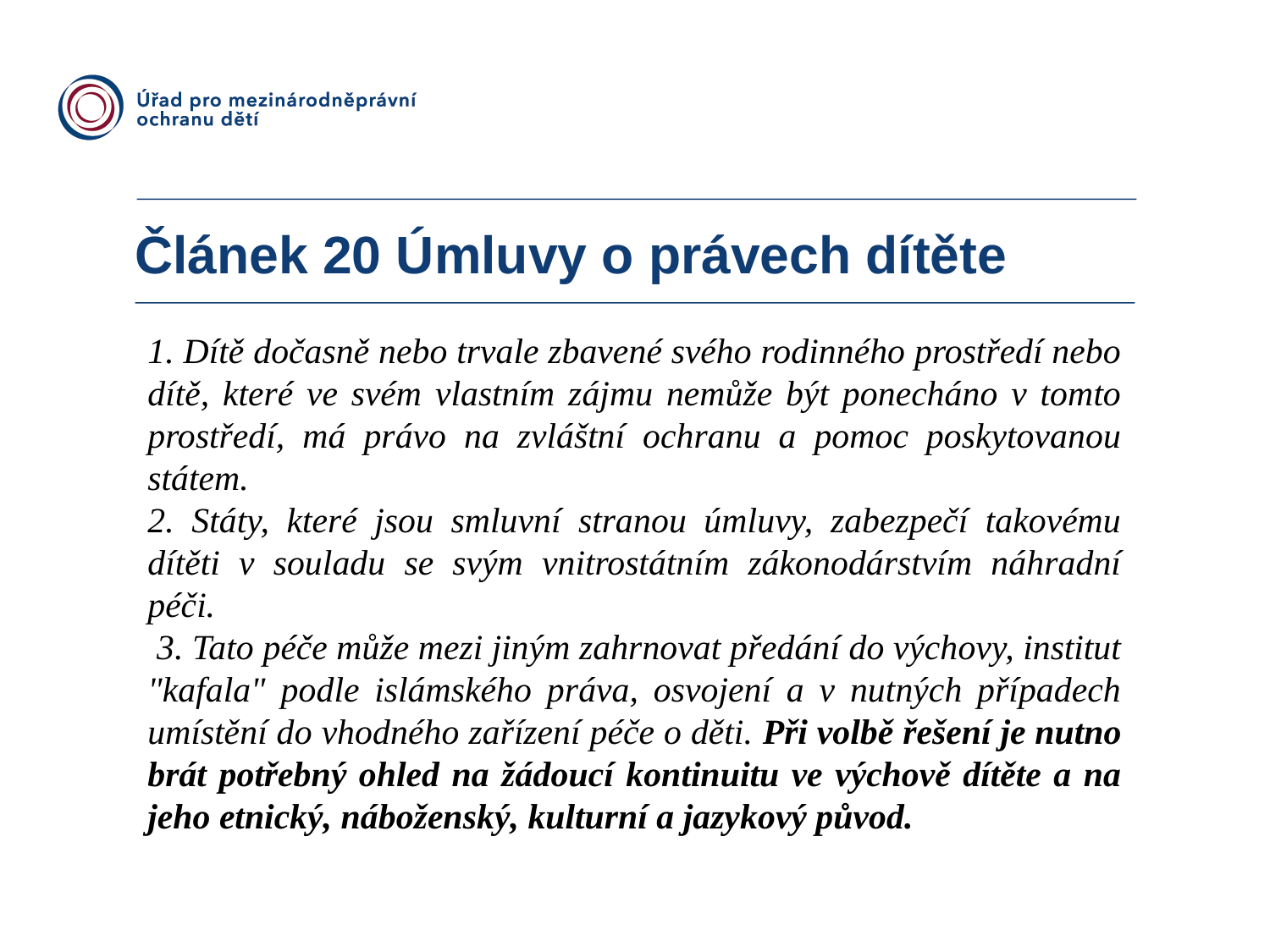

# Článek 20 Úmluvy o právech dítěte

1. Dítě dočasně nebo trvale zbavené svého rodinného prostředí nebo dítě, které ve svém vlastním zájmu nemůže být ponecháno v tomto prostředí, má právo na zvláštní ochranu a pomoc poskytovanou státem.
2. Státy, které jsou smluvní stranou úmluvy, zabezpečí takovému dítěti v souladu se svým vnitrostátním zákonodárstvím náhradní péči.
 3. Tato péče může mezi jiným zahrnovat předání do výchovy, institut "kafala" podle islámského práva, osvojení a v nutných případech umístění do vhodného zařízení péče o děti. Při volbě řešení je nutno brát potřebný ohled na žádoucí kontinuitu ve výchově dítěte a na jeho etnický, náboženský, kulturní a jazykový původ.